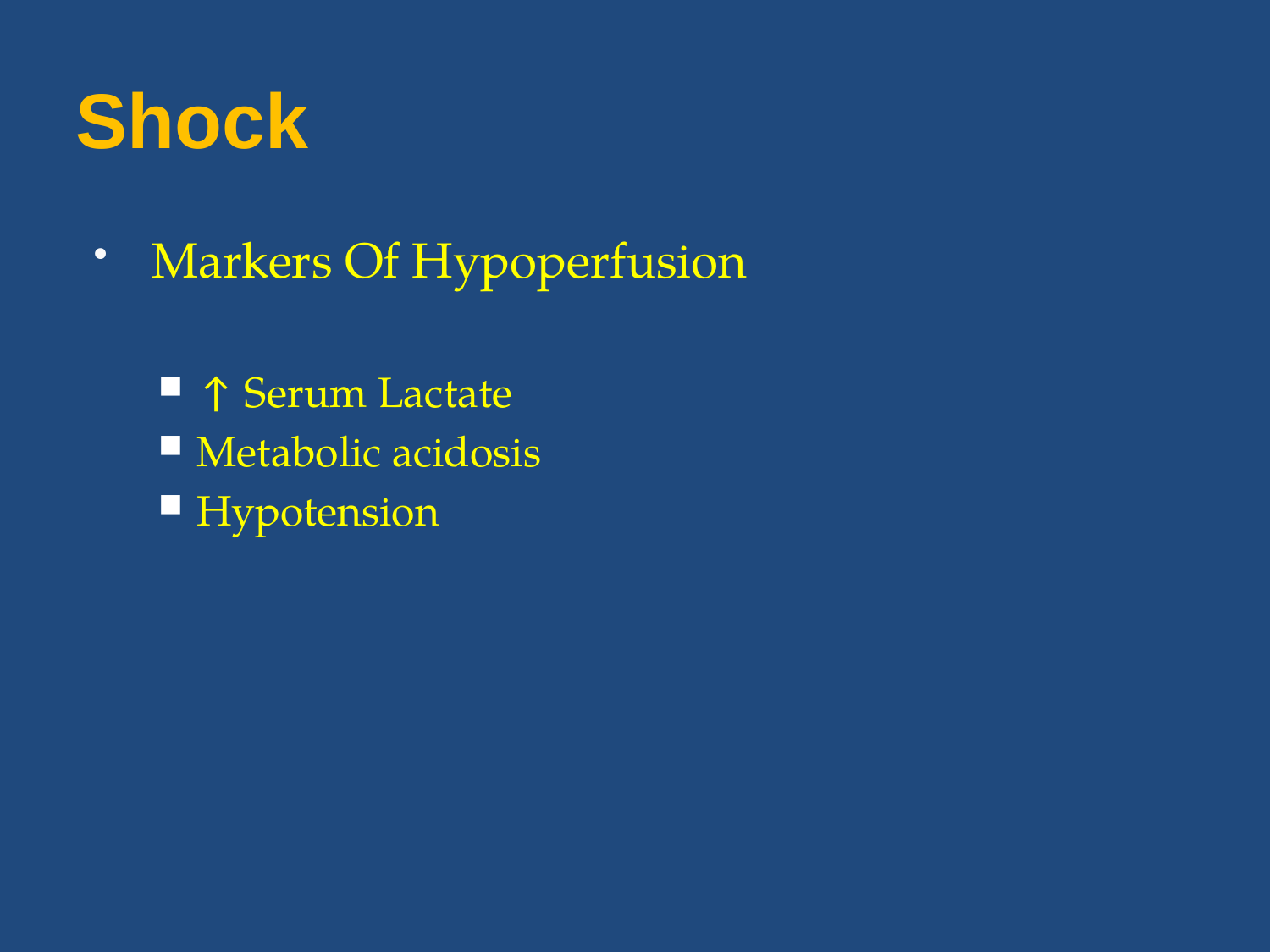

# Shock
Markers Of Hypoperfusion

↑ Serum Lactate
Metabolic acidosis
Hypotension